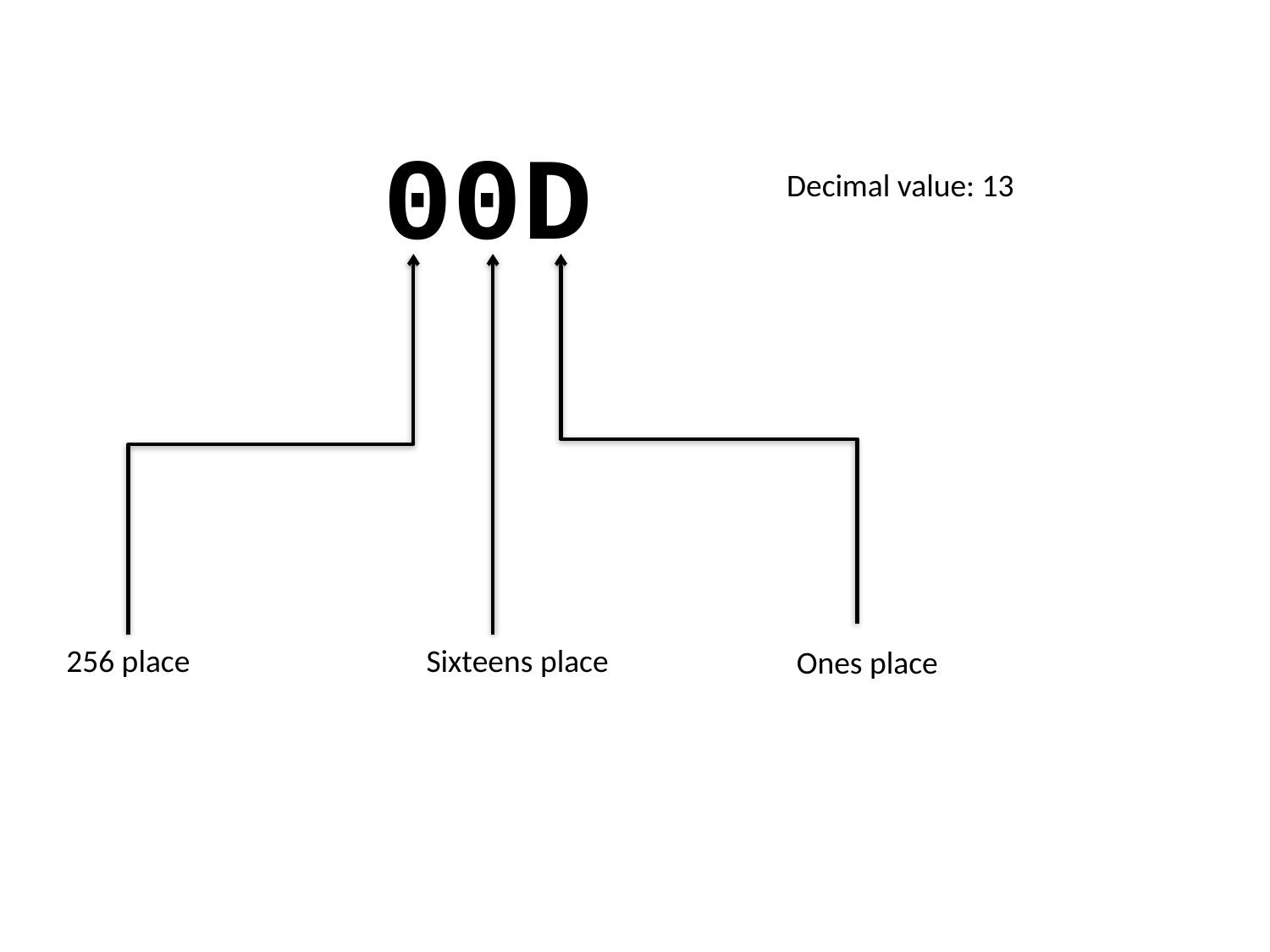

00D
Decimal value: 13
256 place
Sixteens place
Ones place